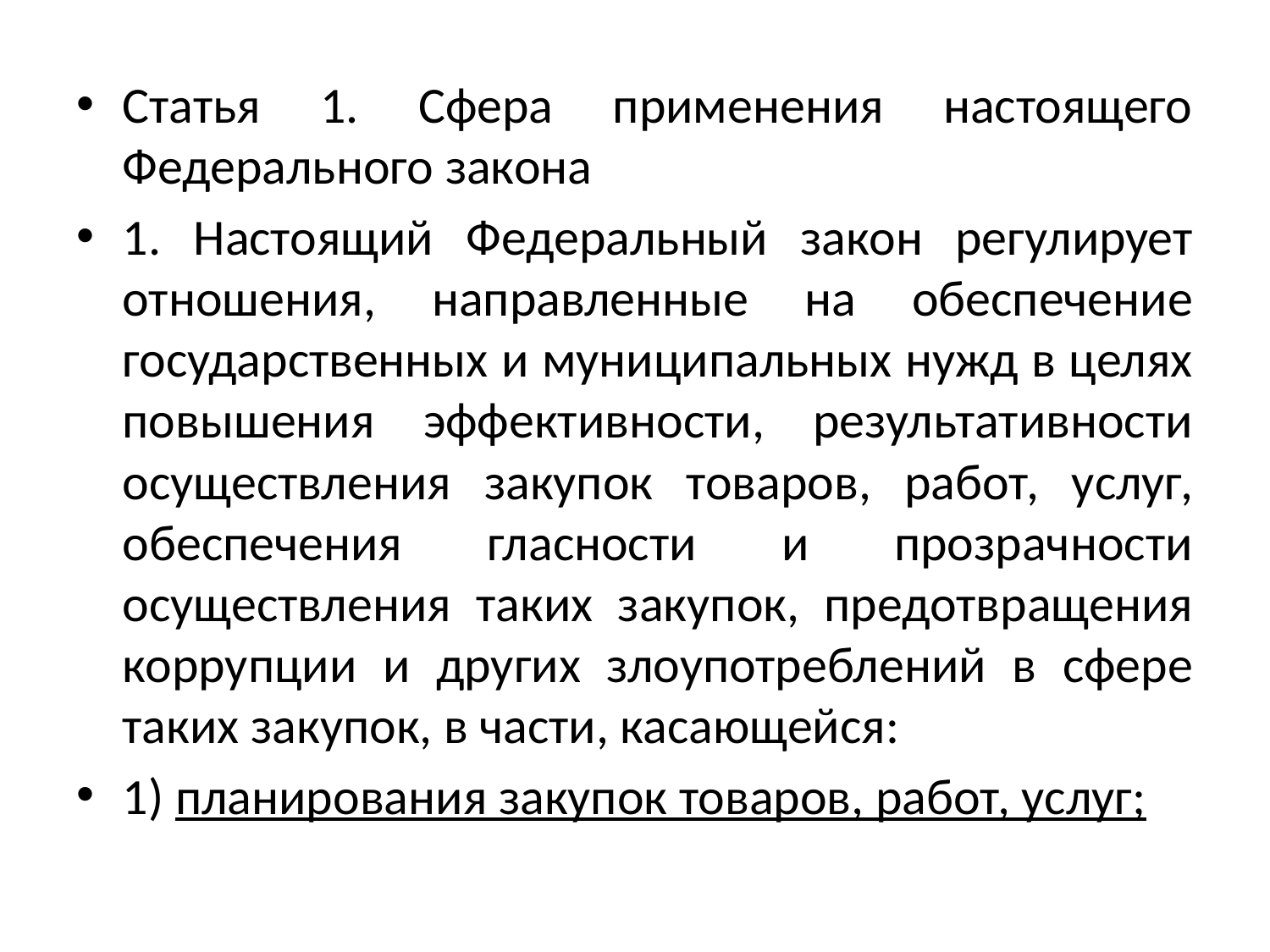

Статья 1. Сфера применения настоящего Федерального закона
1. Настоящий Федеральный закон регулирует отношения, направленные на обеспечение государственных и муниципальных нужд в целях повышения эффективности, результативности осуществления закупок товаров, работ, услуг, обеспечения гласности и прозрачности осуществления таких закупок, предотвращения коррупции и других злоупотреблений в сфере таких закупок, в части, касающейся:
1) планирования закупок товаров, работ, услуг;